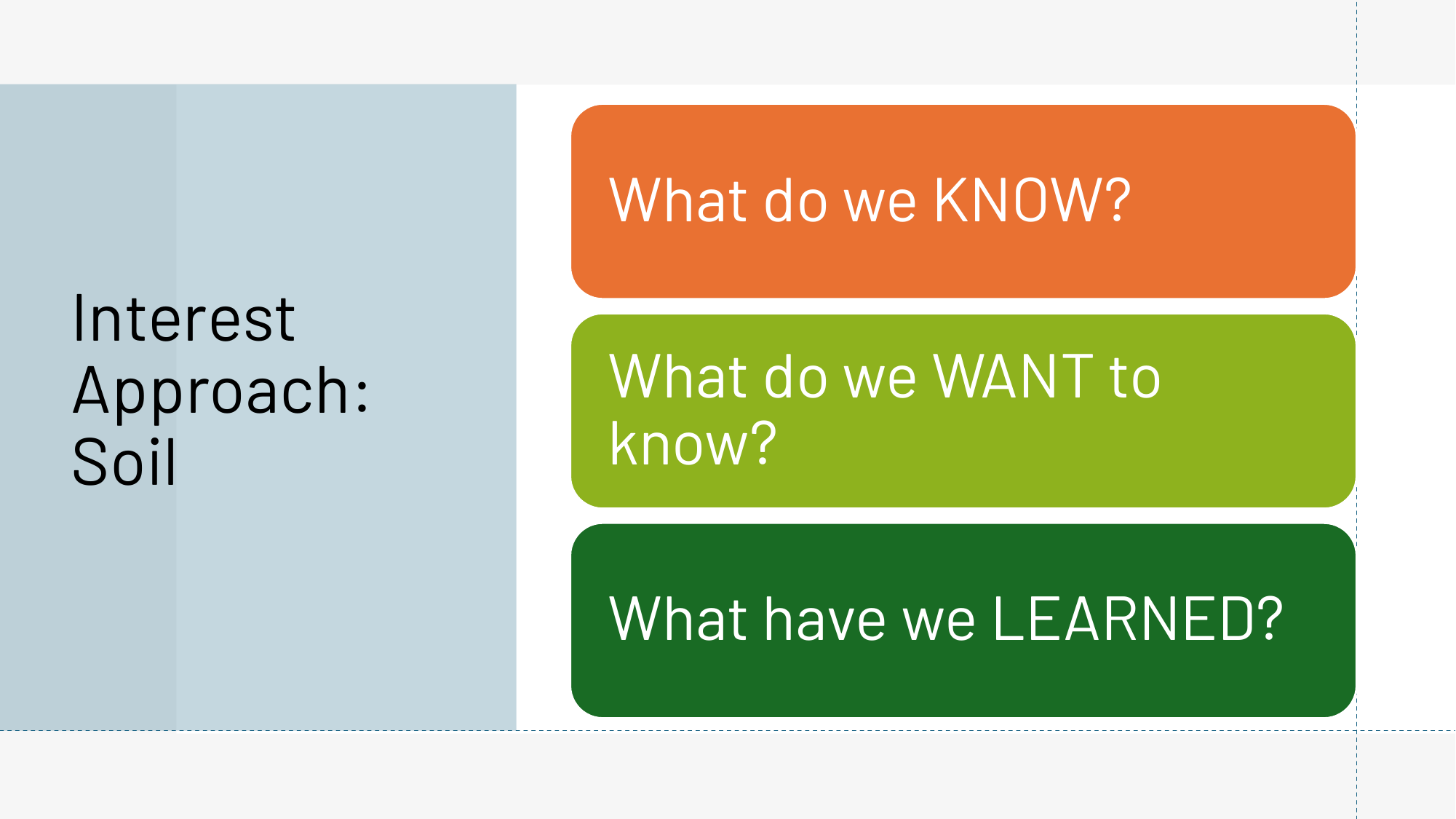

# Interest Approach: Soil

What do we KNOW?
What do we WANT to know?
What have we LEARNED?